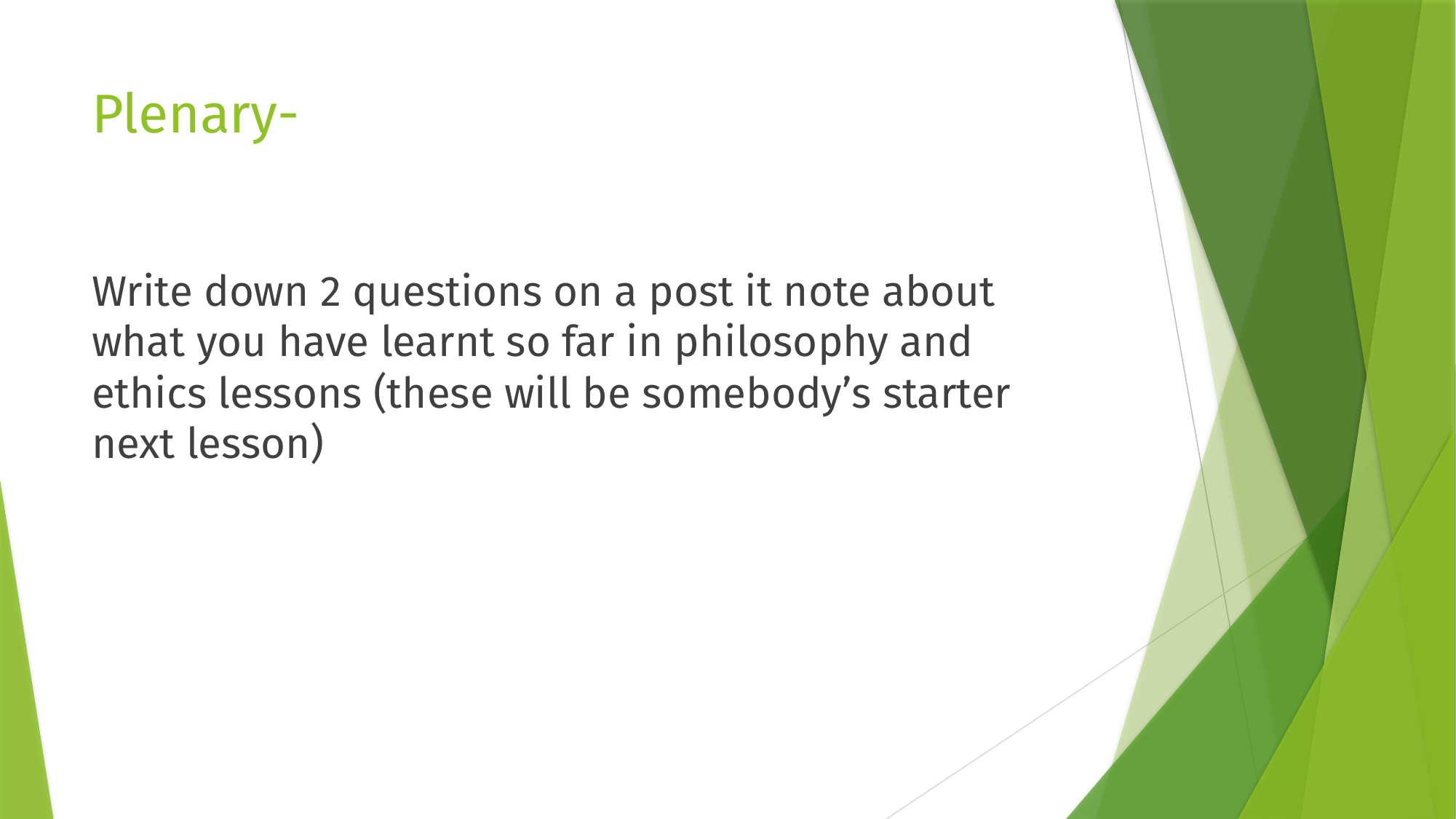

# Plenary-
Write down 2 questions on a post it note about what you have learnt so far in philosophy and ethics lessons (these will be somebody’s starter next lesson)